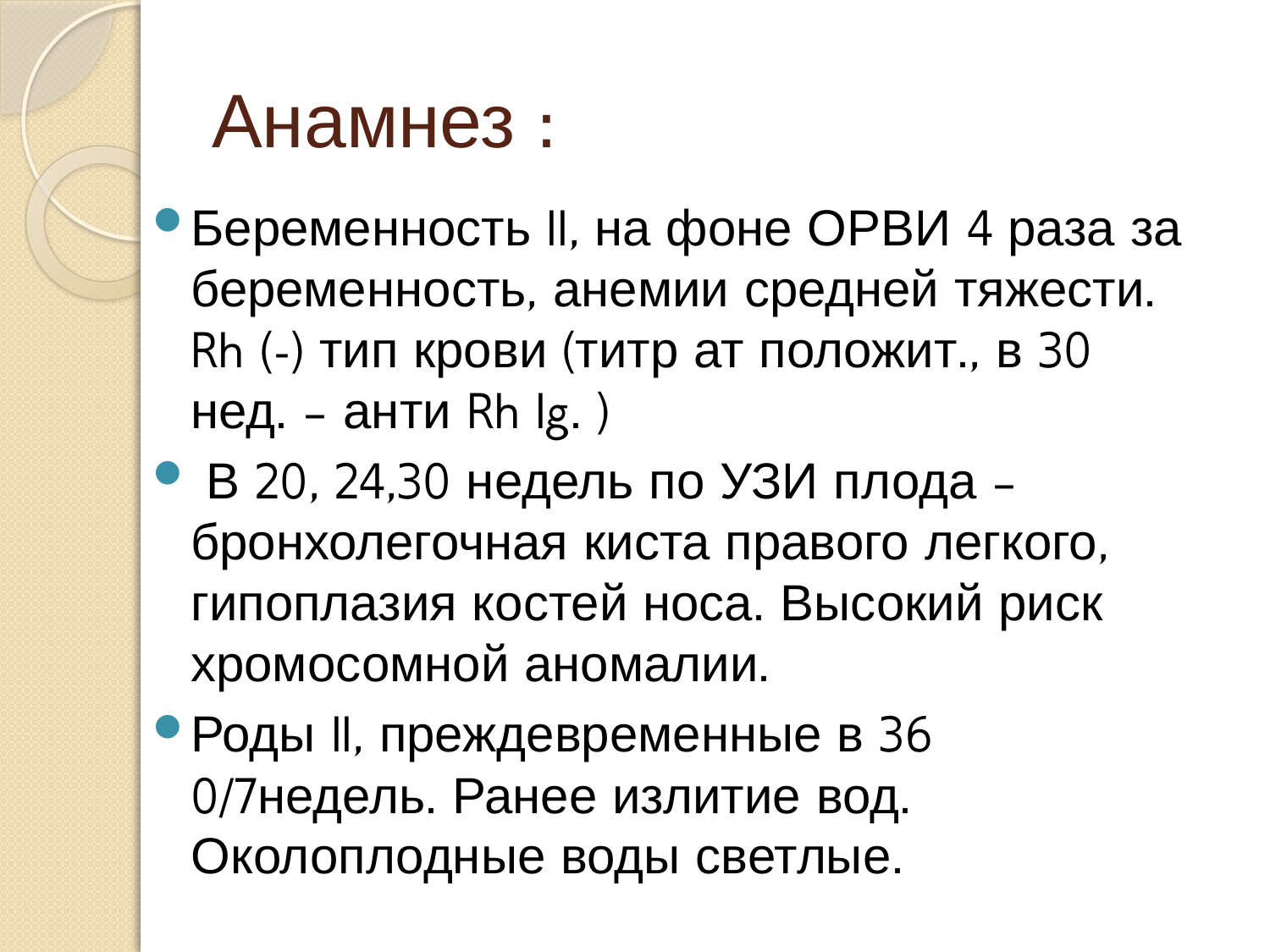

# Анамнез :
Беременность II, на фоне ОРВИ 4 раза за беременность, анемии средней тяжести. Rh (-) тип крови (титр ат положит., в 30 нед. – анти Rh Ig. )
 В 20, 24,30 недель по УЗИ плода – бронхолегочная киста правого легкого, гипоплазия костей носа. Высокий риск хромосомной аномалии.
Роды II, преждевременные в 36  0/7недель. Ранее излитие вод. Околоплодные воды светлые.